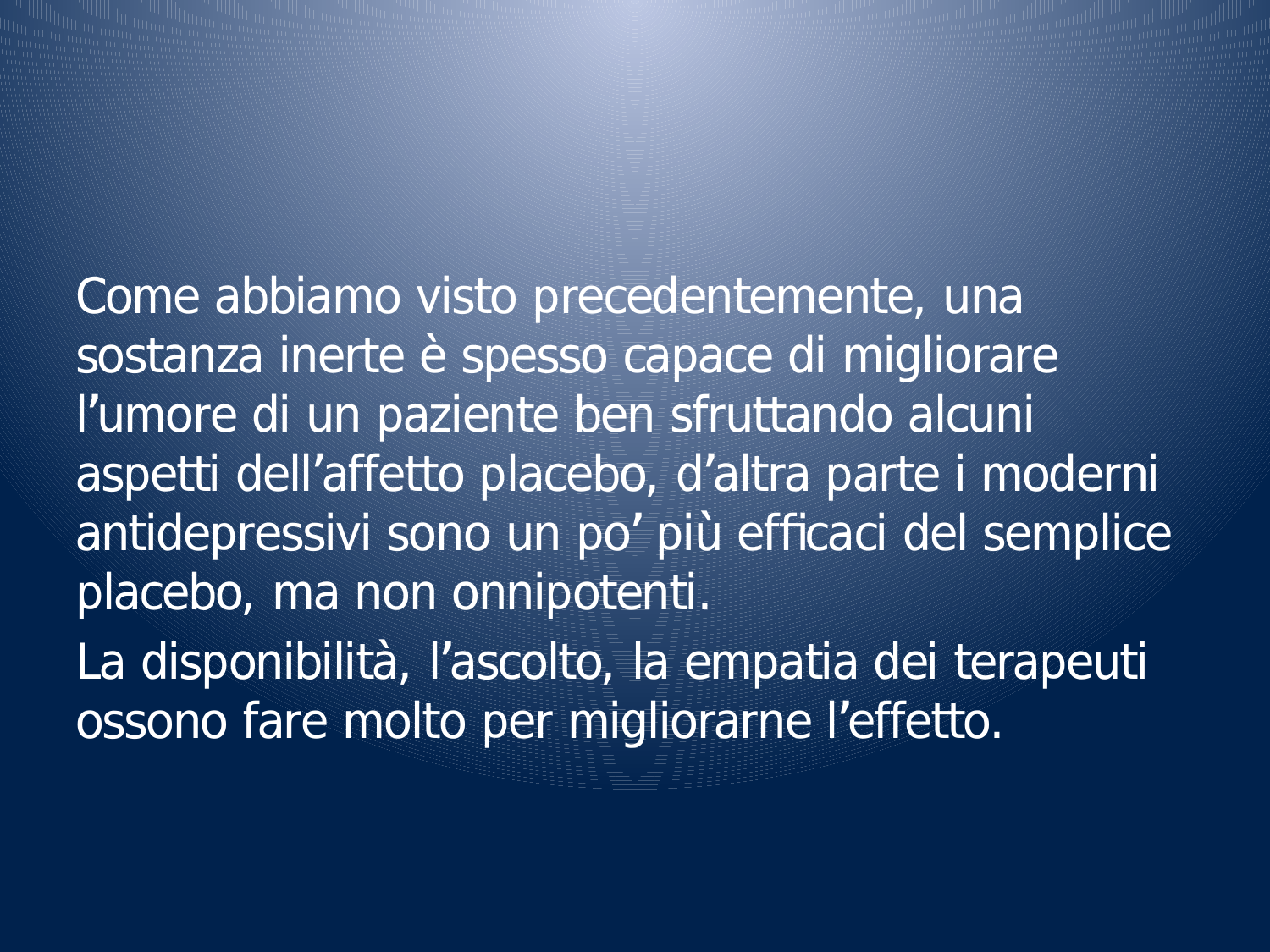

#
Come abbiamo visto precedentemente, una sostanza inerte è spesso capace di migliorare l’umore di un paziente ben sfruttando alcuni aspetti dell’affetto placebo, d’altra parte i moderni antidepressivi sono un po’ più efficaci del semplice placebo, ma non onnipotenti.
La disponibilità, l’ascolto, la empatia dei terapeuti ossono fare molto per migliorarne l’effetto.